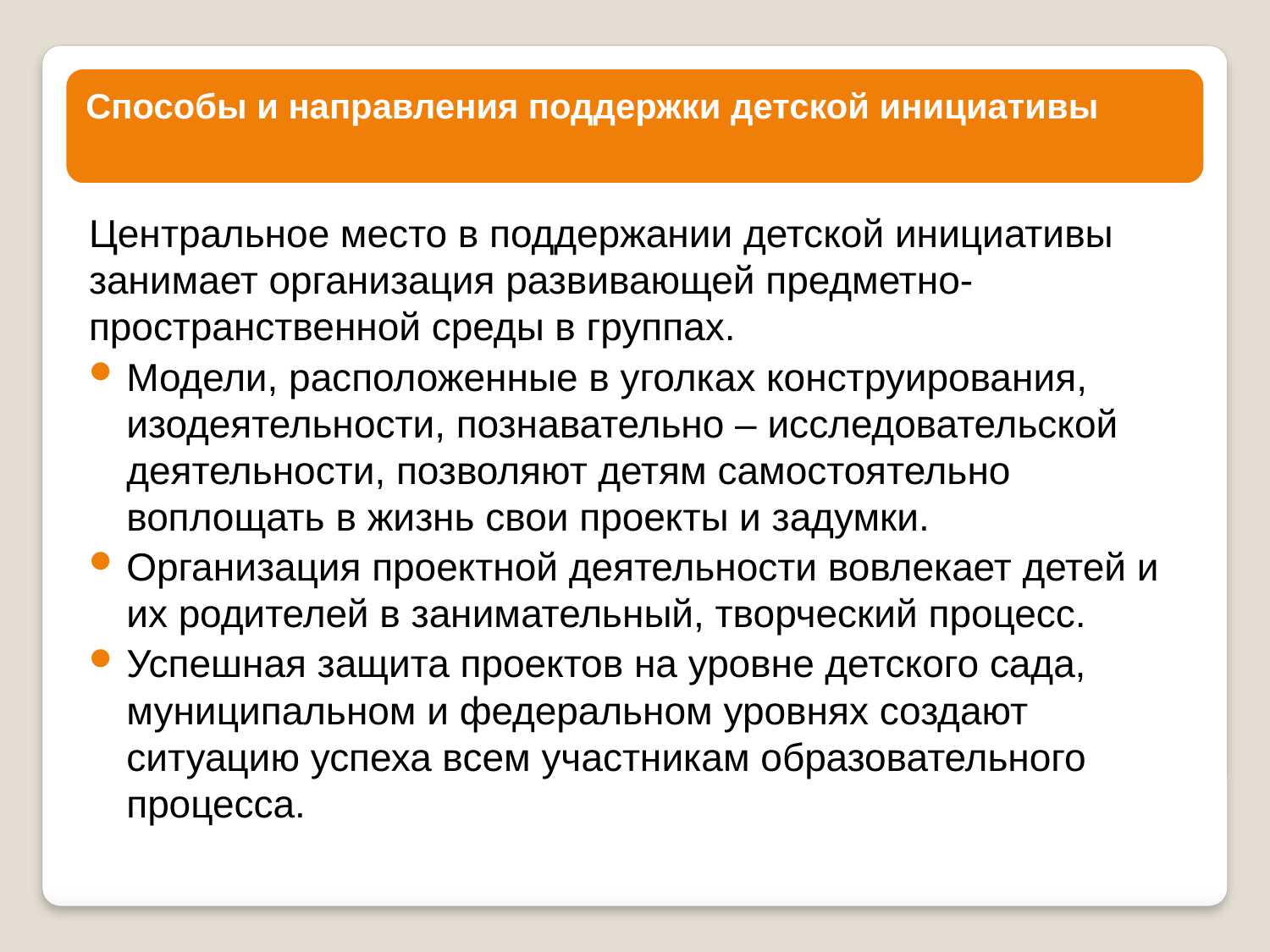

Способы и направления поддержки детской инициативы
Центральное место в поддержании детской инициативы занимает организация развивающей предметно-пространственной среды в группах.
Модели, расположенные в уголках конструирования, изодеятельности, познавательно – исследовательской деятельности, позволяют детям самостоятельно воплощать в жизнь свои проекты и задумки.
Организация проектной деятельности вовлекает детей и их родителей в занимательный, творческий процесс.
Успешная защита проектов на уровне детского сада, муниципальном и федеральном уровнях создают ситуацию успеха всем участникам образовательного процесса.